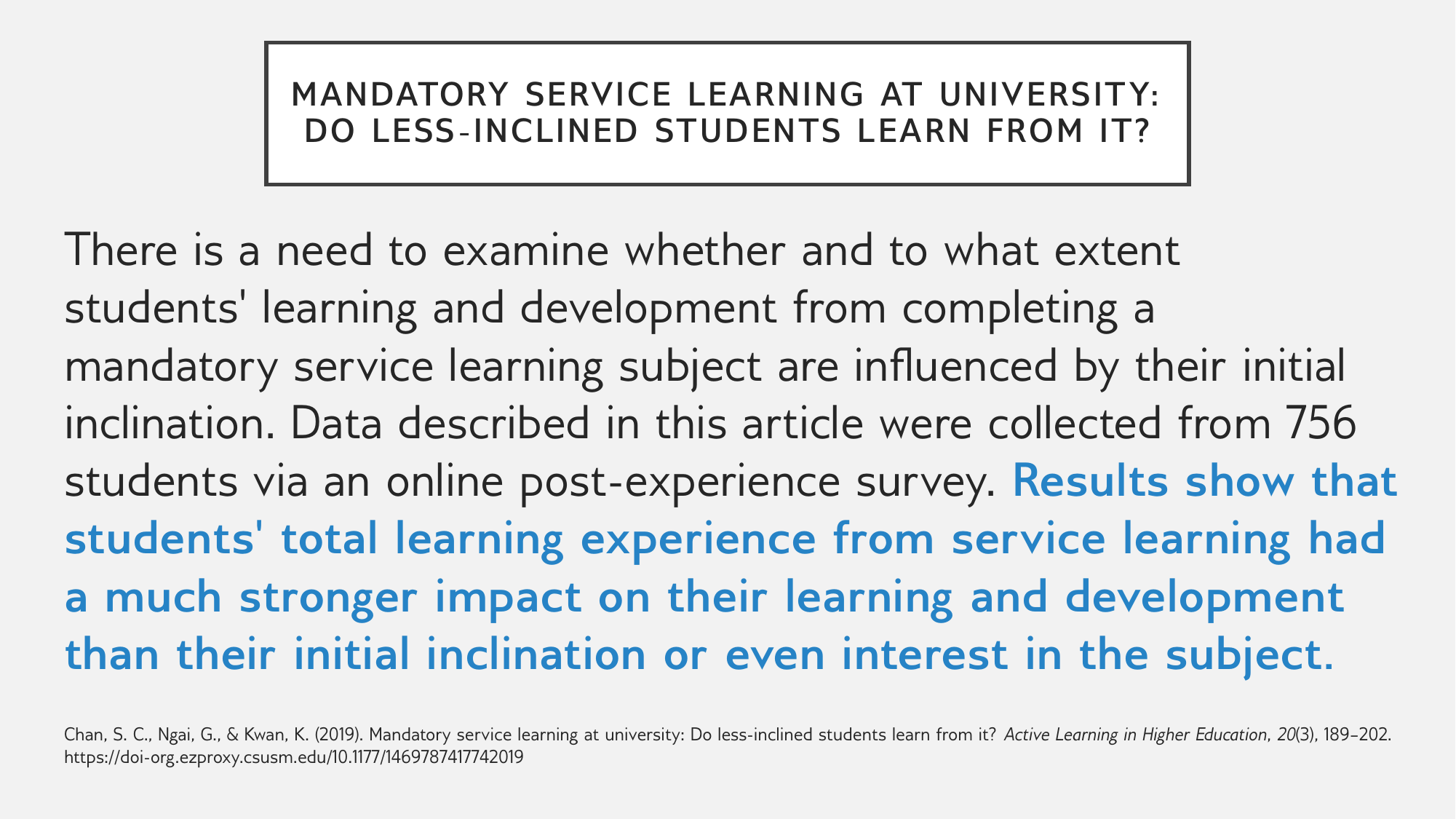

# Mandatory service learning at university: Do less-inclined students learn from it?
There is a need to examine whether and to what extent students' learning and development from completing a mandatory service learning subject are influenced by their initial inclination. Data described in this article were collected from 756 students via an online post-experience survey. Results show that students' total learning experience from service learning had a much stronger impact on their learning and development than their initial inclination or even interest in the subject.

Chan, S. C., Ngai, G., & Kwan, K. (2019). Mandatory service learning at university: Do less-inclined students learn from it? Active Learning in Higher Education, 20(3), 189–202. https://doi-org.ezproxy.csusm.edu/10.1177/1469787417742019